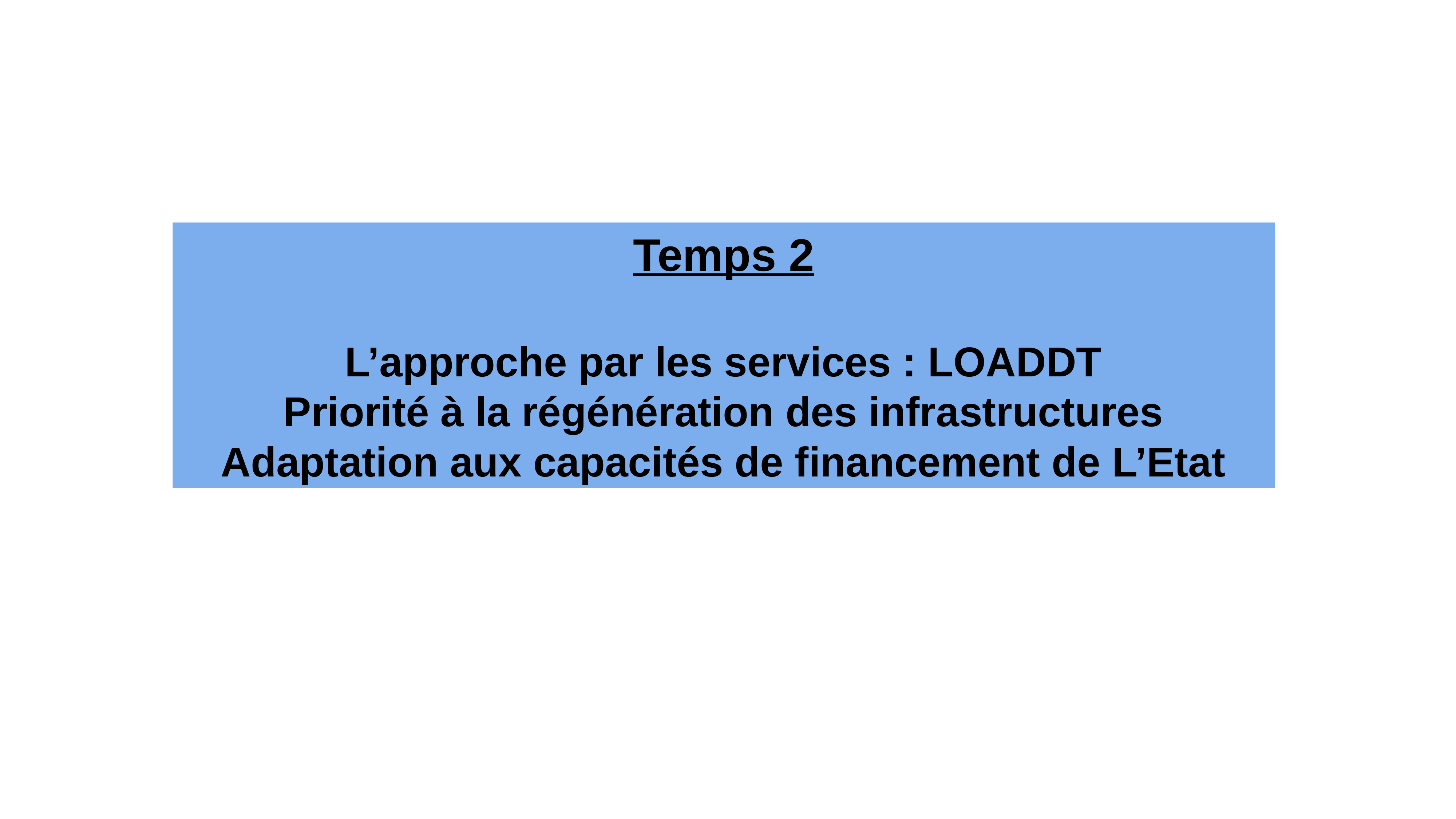

Temps 2

L’approche par les services : LOADDT
Priorité à la régénération des infrastructures
Adaptation aux capacités de financement de L’Etat